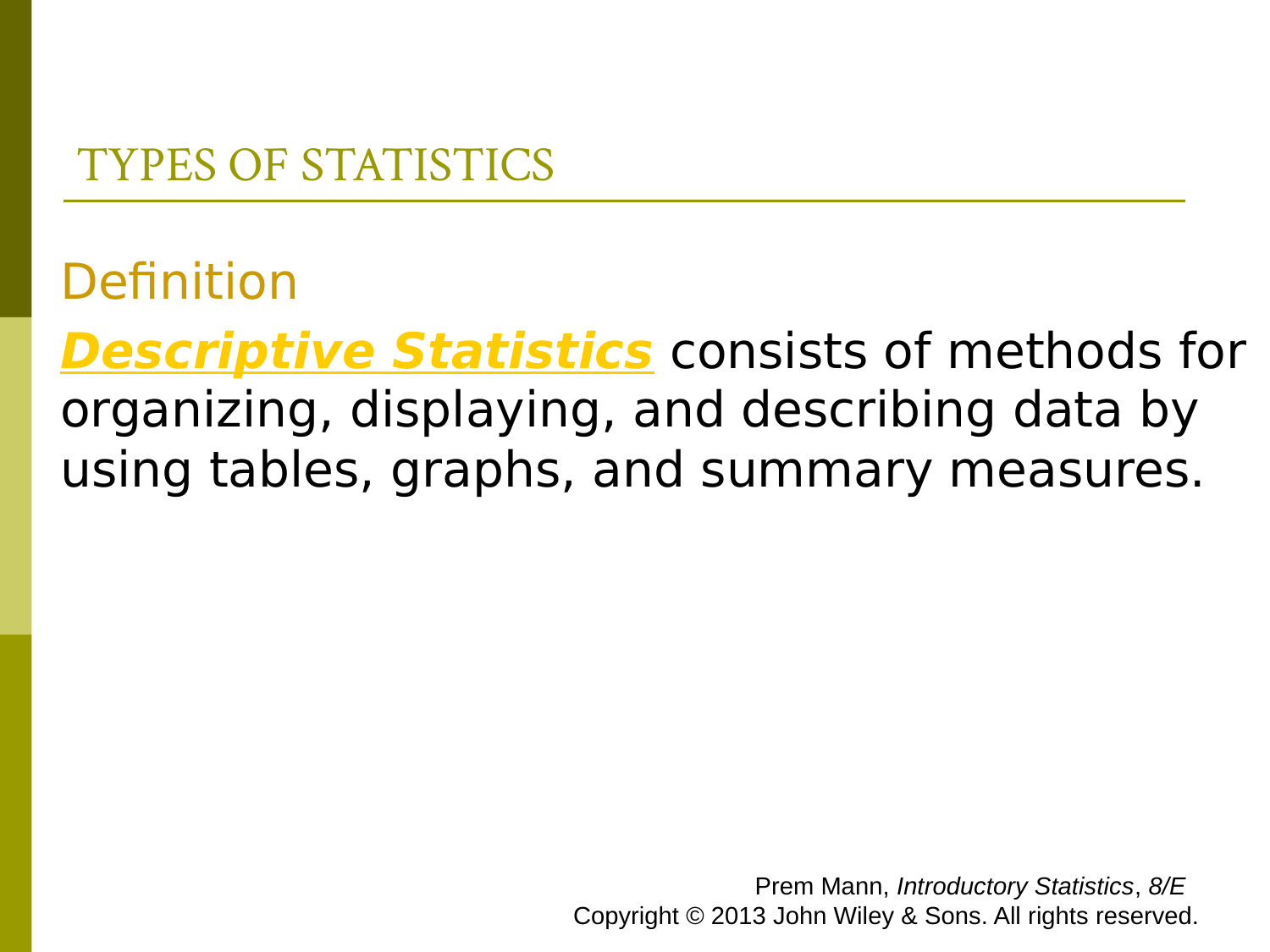

# TYPES OF STATISTICS
Definition
Descriptive Statistics consists of methods for organizing, displaying, and describing data by using tables, graphs, and summary measures.
                          Prem Mann, Introductory Statistics, 8/E Copyright © 2013 John Wiley & Sons. All rights reserved.